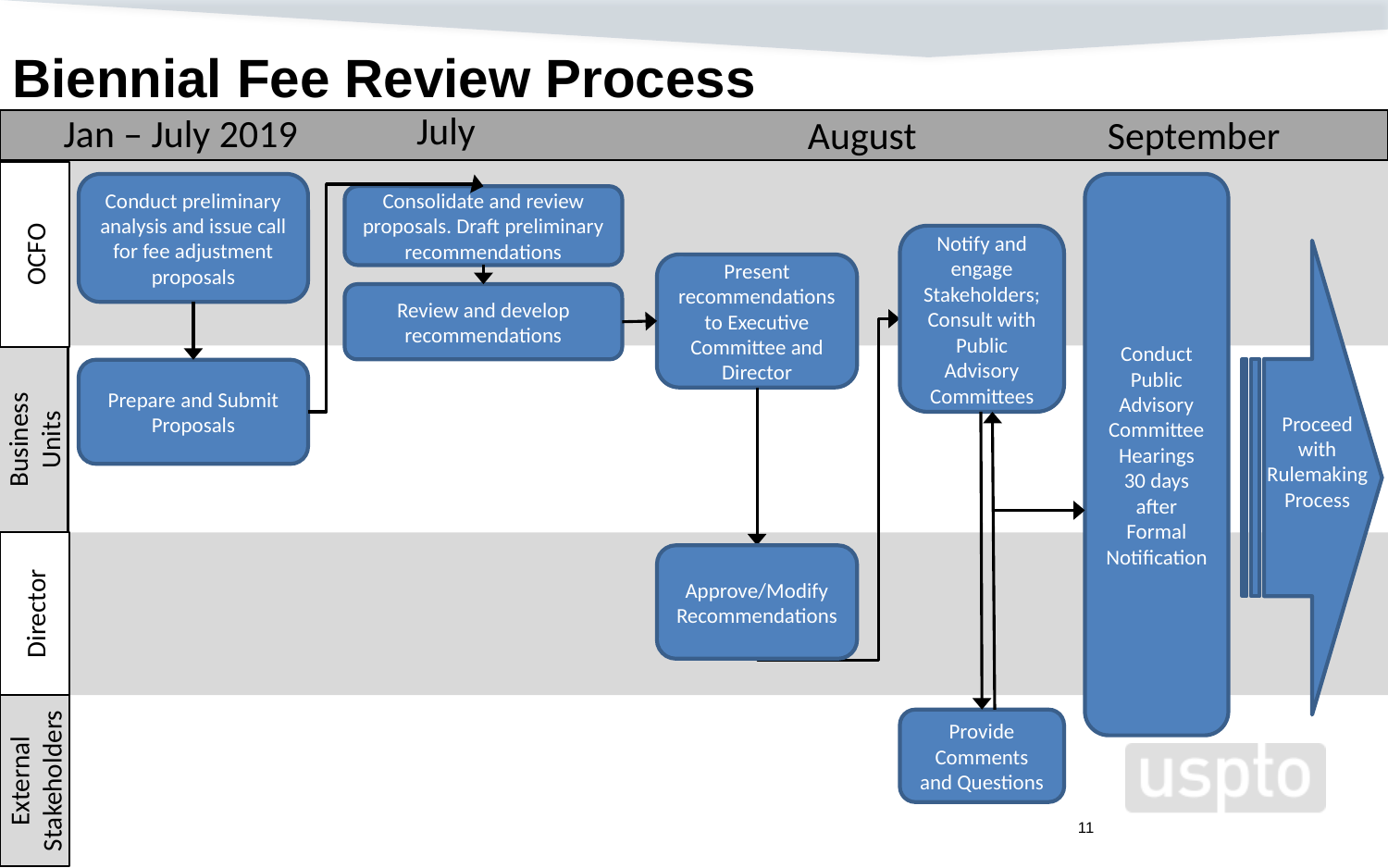

# Biennial Fee Review Process
July
Jan – July 2019
August
September

OCFO
Conduct preliminary analysis and issue call for fee adjustment proposals
Conduct Public Advisory Committee Hearings 30 days after Formal Notification
Consolidate and review proposals. Draft preliminary recommendations
Notify and engage Stakeholders;
Consult with Public Advisory Committees

Present recommendations to Executive Committee and Director
Review and develop recommendations
Business Units
Prepare and Submit Proposals
Proceed
with Rulemaking Process
Director

Approve/Modify Recommendations
External Stakeholders
Provide Comments and Questions
11